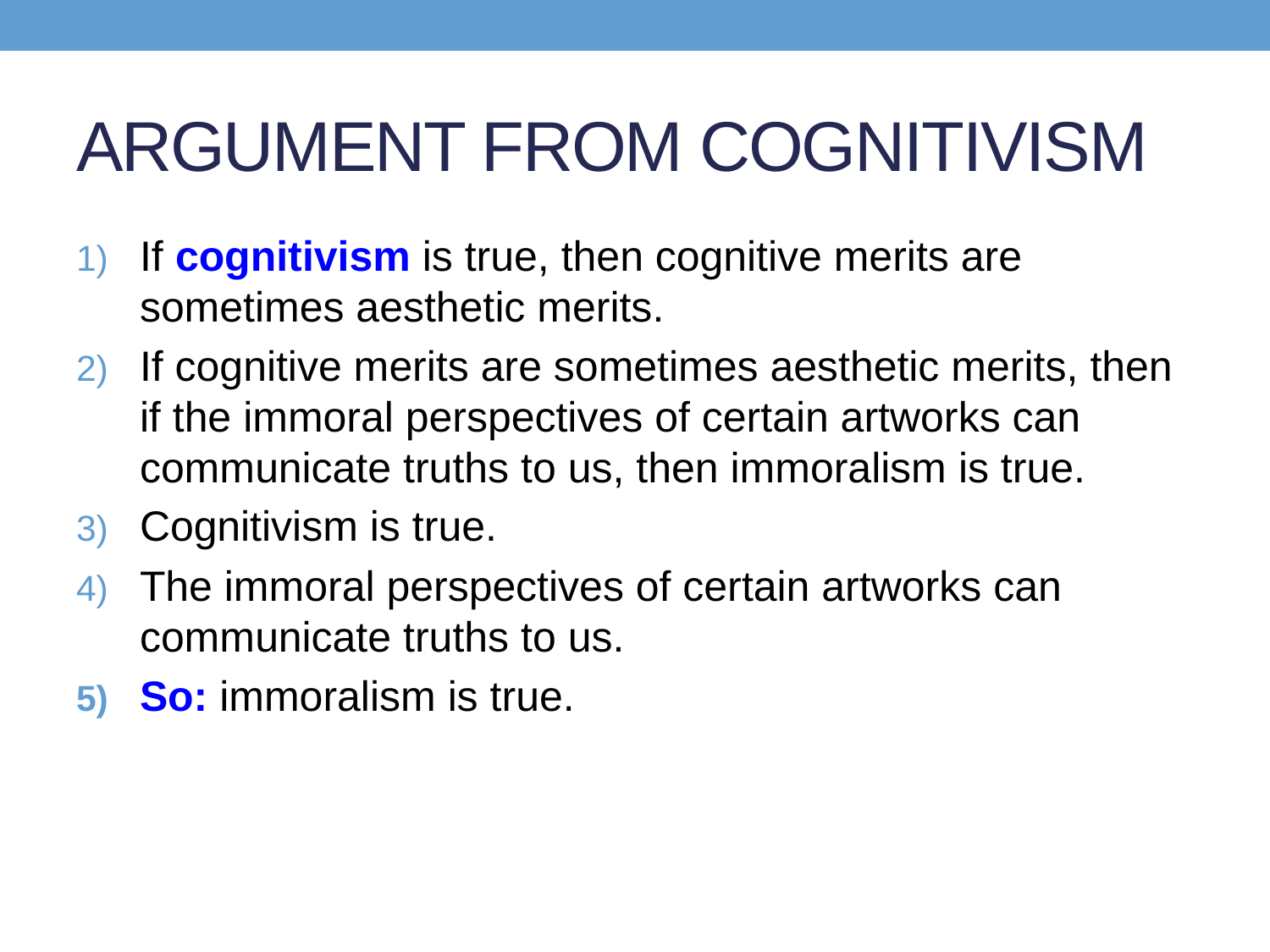

# ARGUMENT FROM COGNITIVISM
If cognitivism is true, then cognitive merits are sometimes aesthetic merits.
If cognitive merits are sometimes aesthetic merits, then if the immoral perspectives of certain artworks can communicate truths to us, then immoralism is true.
Cognitivism is true.
The immoral perspectives of certain artworks can communicate truths to us.
So: immoralism is true.